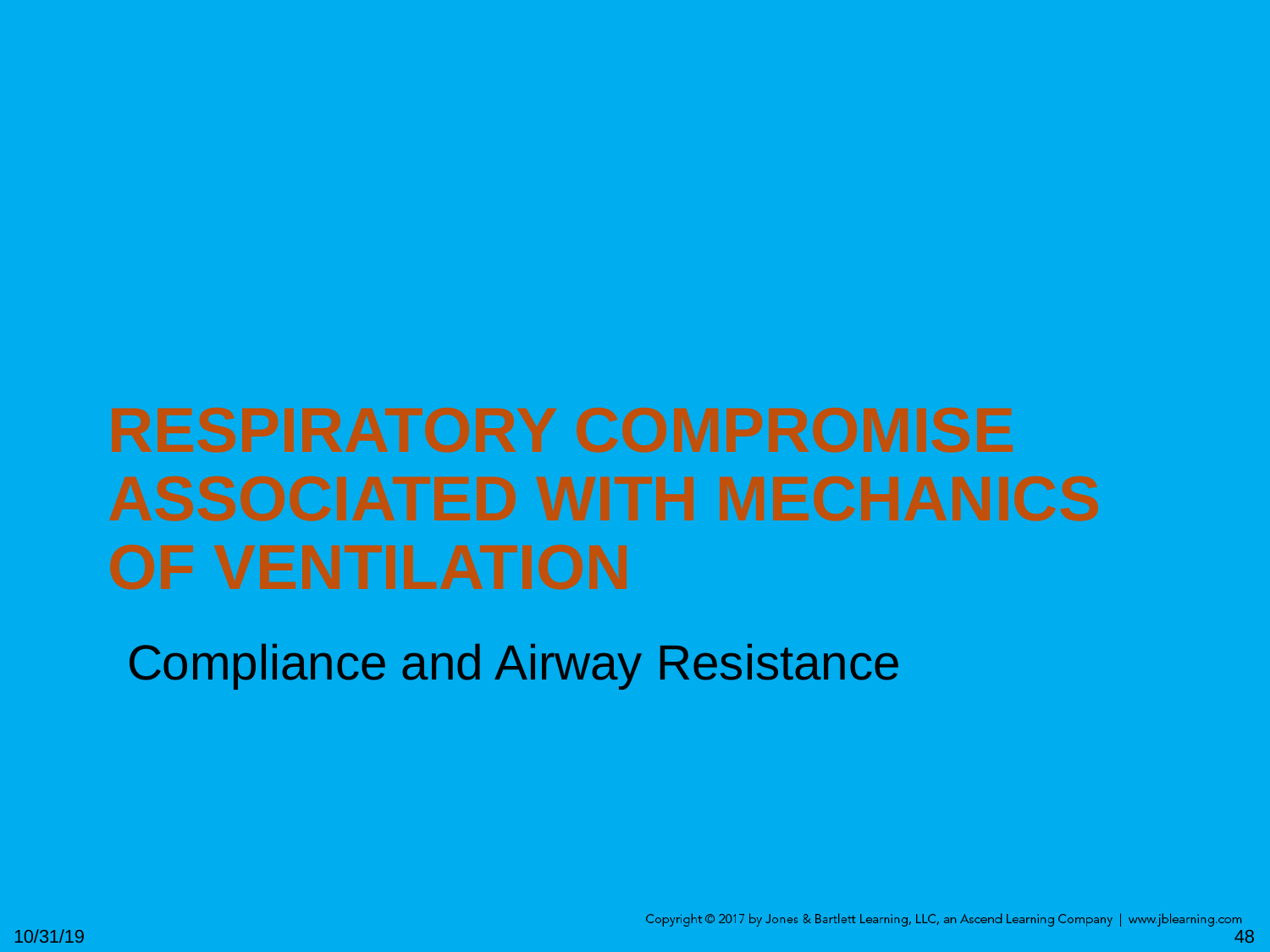

# Respiratory Compromise Associated with Mechanics of Ventilation

Compliance and Airway Resistance
10/31/19
48